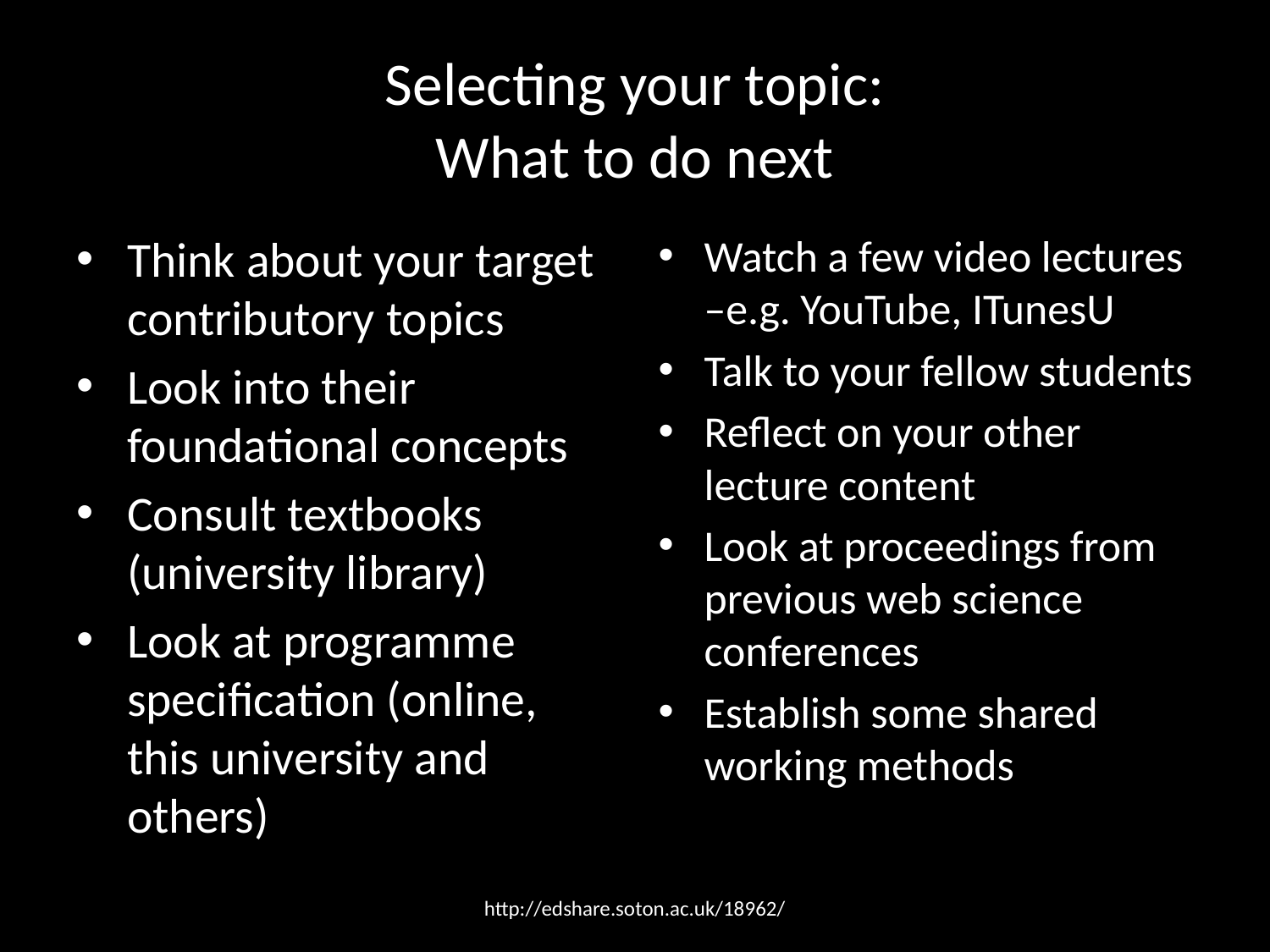

# Selecting your topic: What to do next
Think about your target contributory topics
Look into their foundational concepts
Consult textbooks (university library)
Look at programme specification (online, this university and others)
Watch a few video lectures –e.g. YouTube, ITunesU
Talk to your fellow students
Reflect on your other lecture content
Look at proceedings from previous web science conferences
Establish some shared working methods

http://edshare.soton.ac.uk/18962/